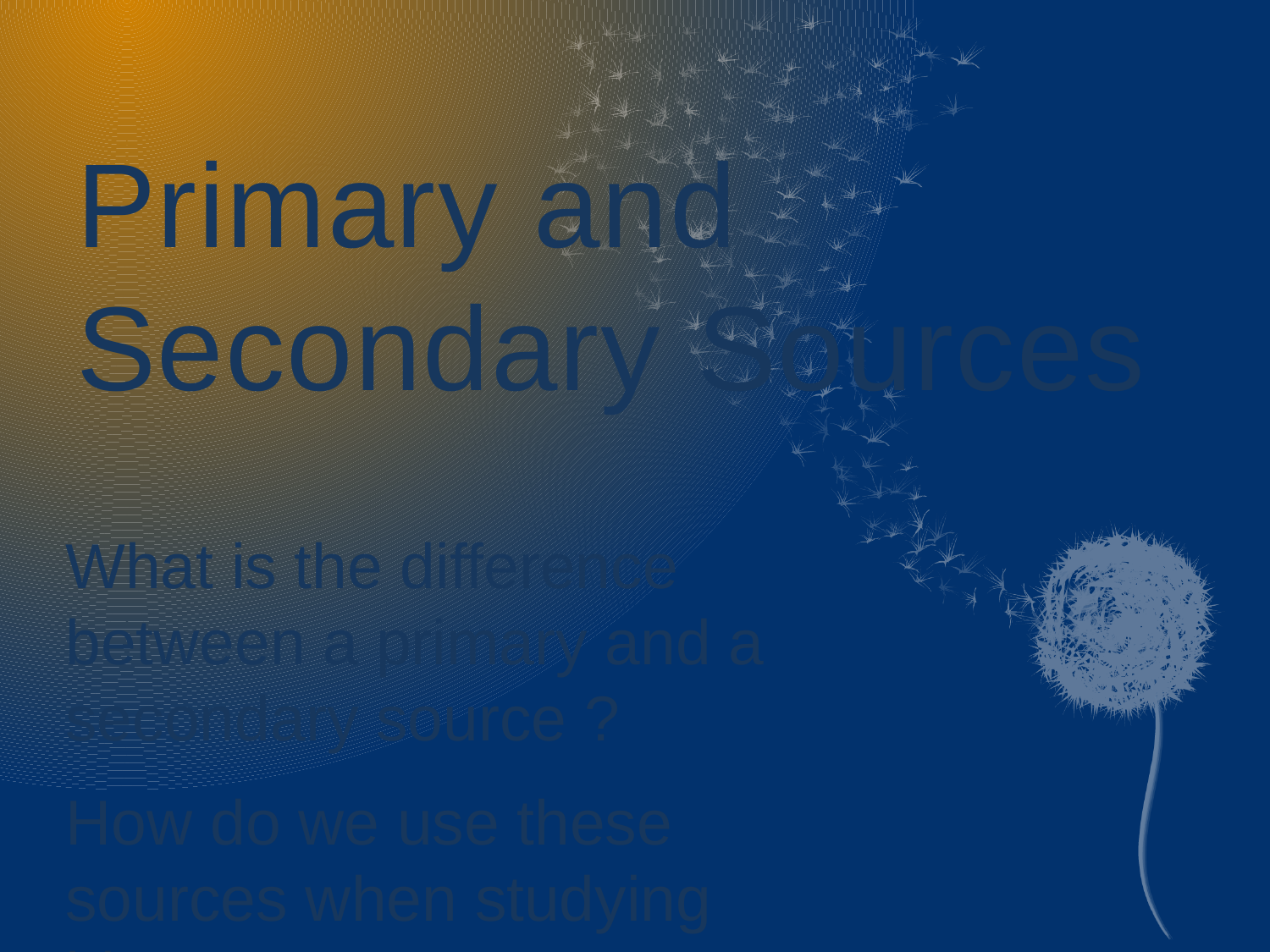

# Primary and Secondary Sources
What is the difference between a primary and a secondary source ?
How do we use these sources when studying history?